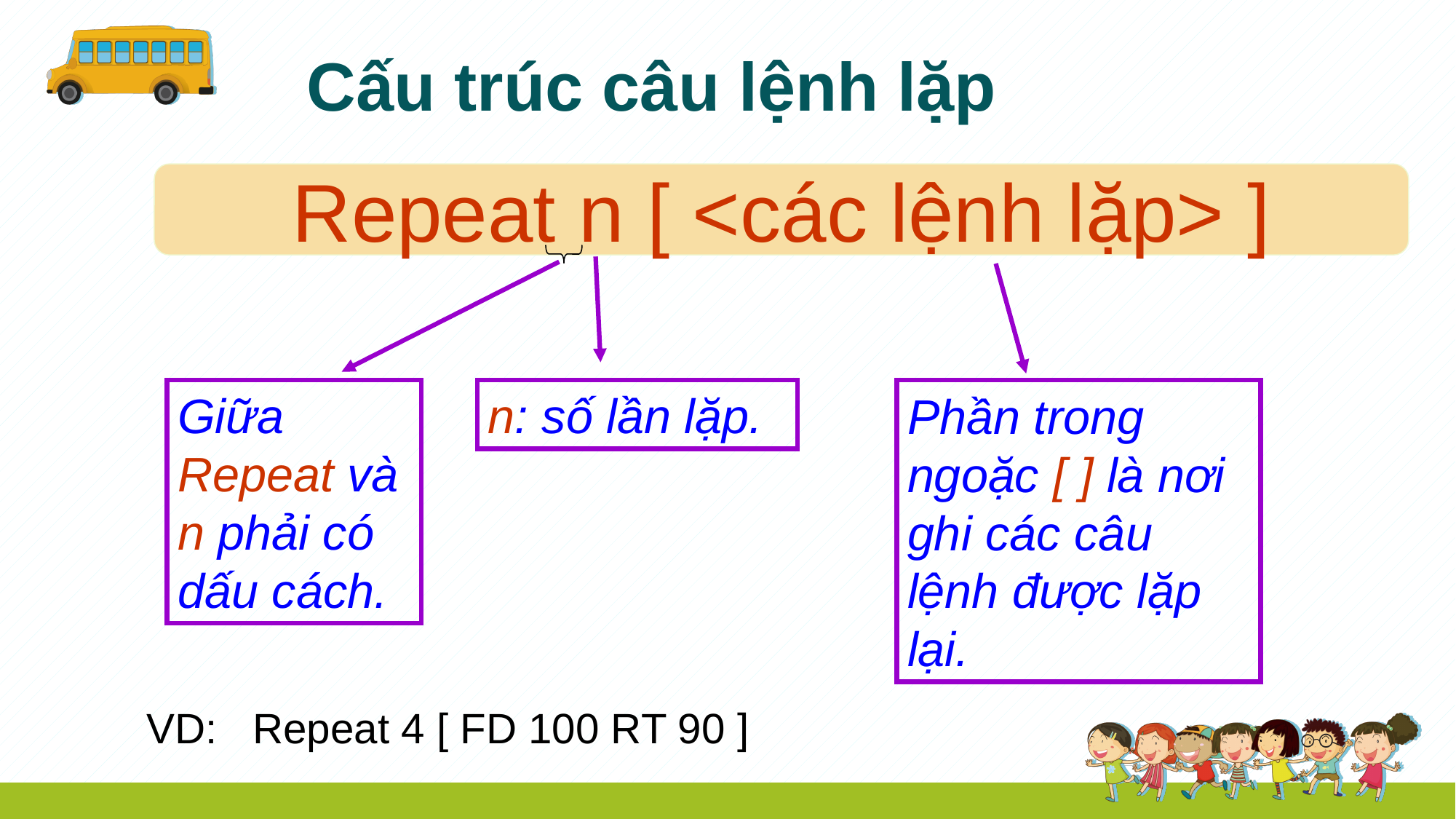

Cấu trúc câu lệnh lặp
Repeat n [ <các lệnh lặp> ]

Giữa Repeat và n phải có dấu cách.
n: số lần lặp.
Phần trong ngoặc [ ] là nơi ghi các câu lệnh được lặp lại.
VD:   Repeat 4 [ FD 100 RT 90 ]